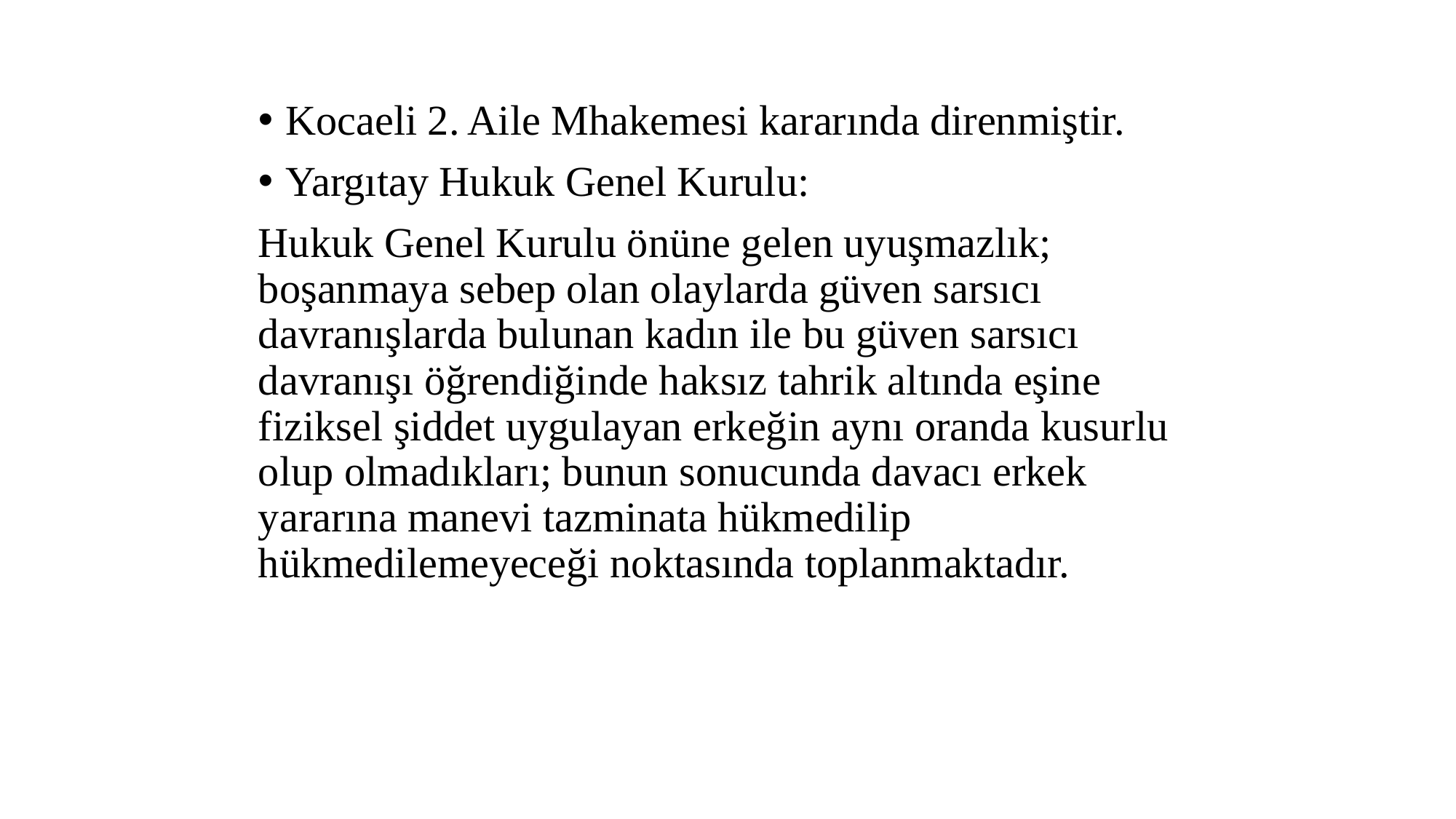

Kocaeli 2. Aile Mhakemesi kararında direnmiştir.
Yargıtay Hukuk Genel Kurulu:
Hukuk Genel Kurulu önüne gelen uyuşmazlık; boşanmaya sebep olan olaylarda güven sarsıcı davranışlarda bulunan kadın ile bu güven sarsıcı davranışı öğrendiğinde haksız tahrik altında eşine fiziksel şiddet uygulayan erkeğin aynı oranda kusurlu olup olmadıkları; bunun sonucunda davacı erkek yararına manevi tazminata hükmedilip hükmedilemeyeceği noktasında toplanmaktadır.